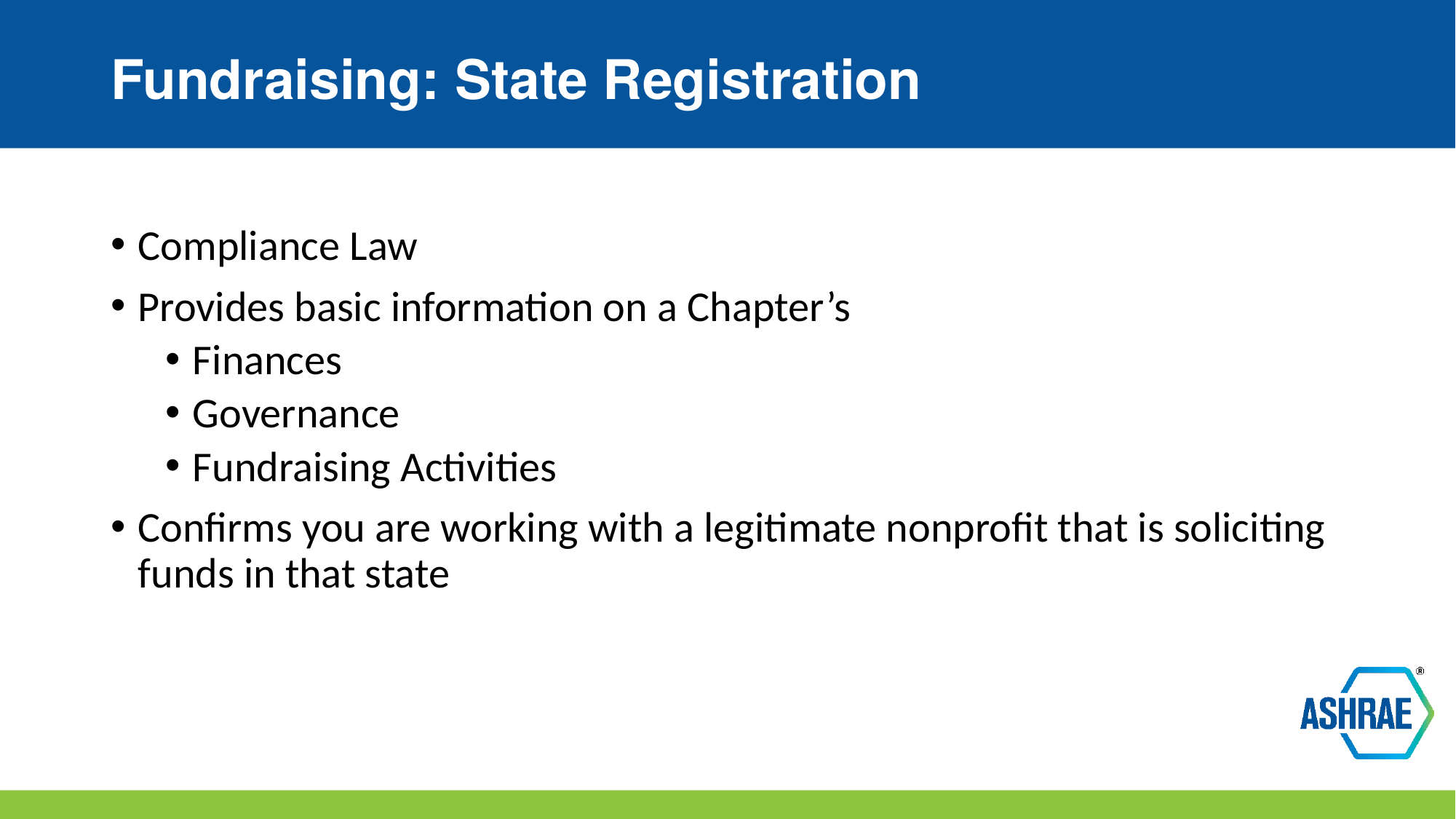

# Fundraising: State Registration
Compliance Law
Provides basic information on a Chapter’s
Finances
Governance
Fundraising Activities
Confirms you are working with a legitimate nonprofit that is soliciting funds in that state